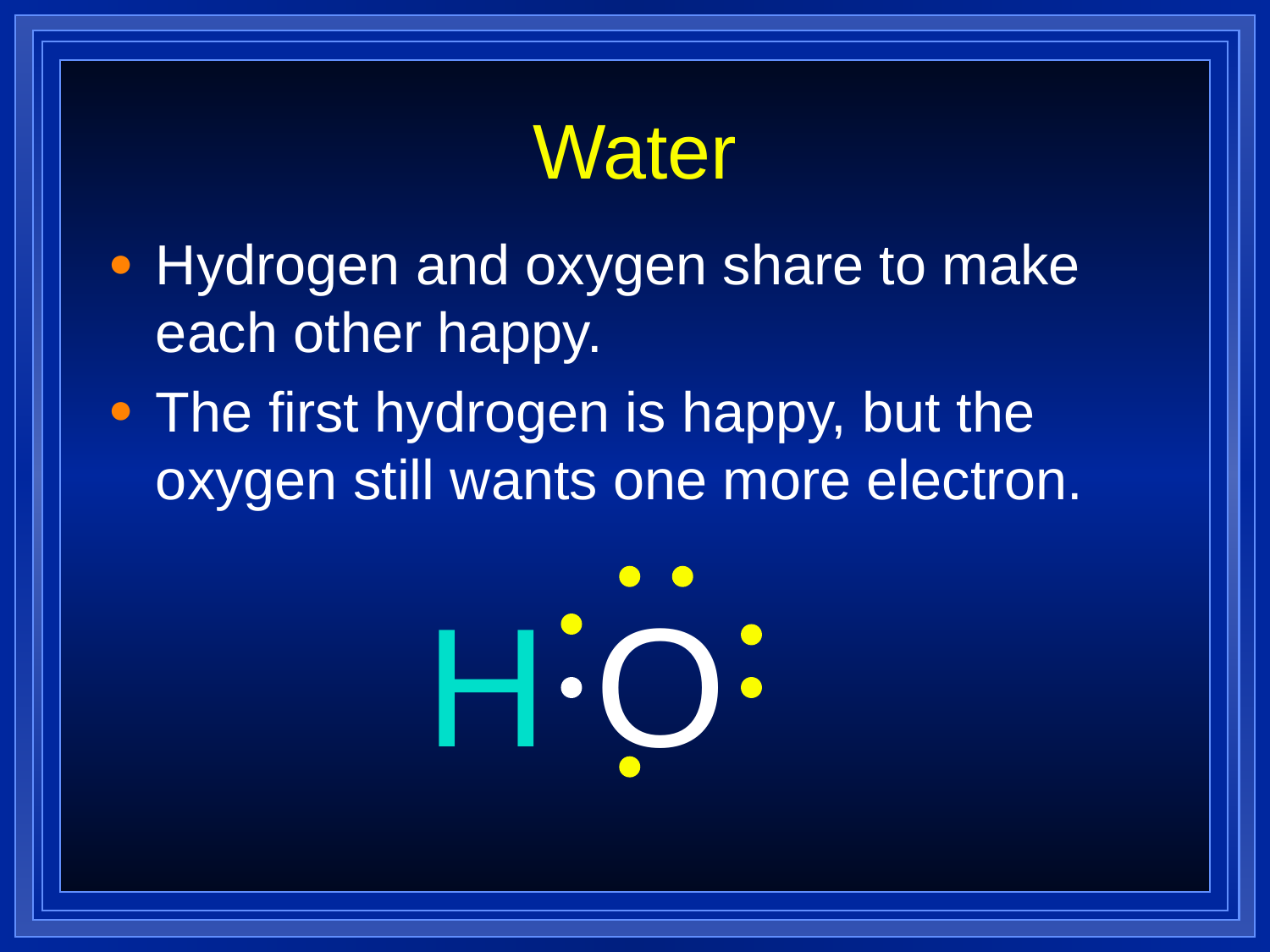

# Water
Hydrogen and oxygen share to make each other happy.
The first hydrogen is happy, but the oxygen still wants one more electron.

O

H